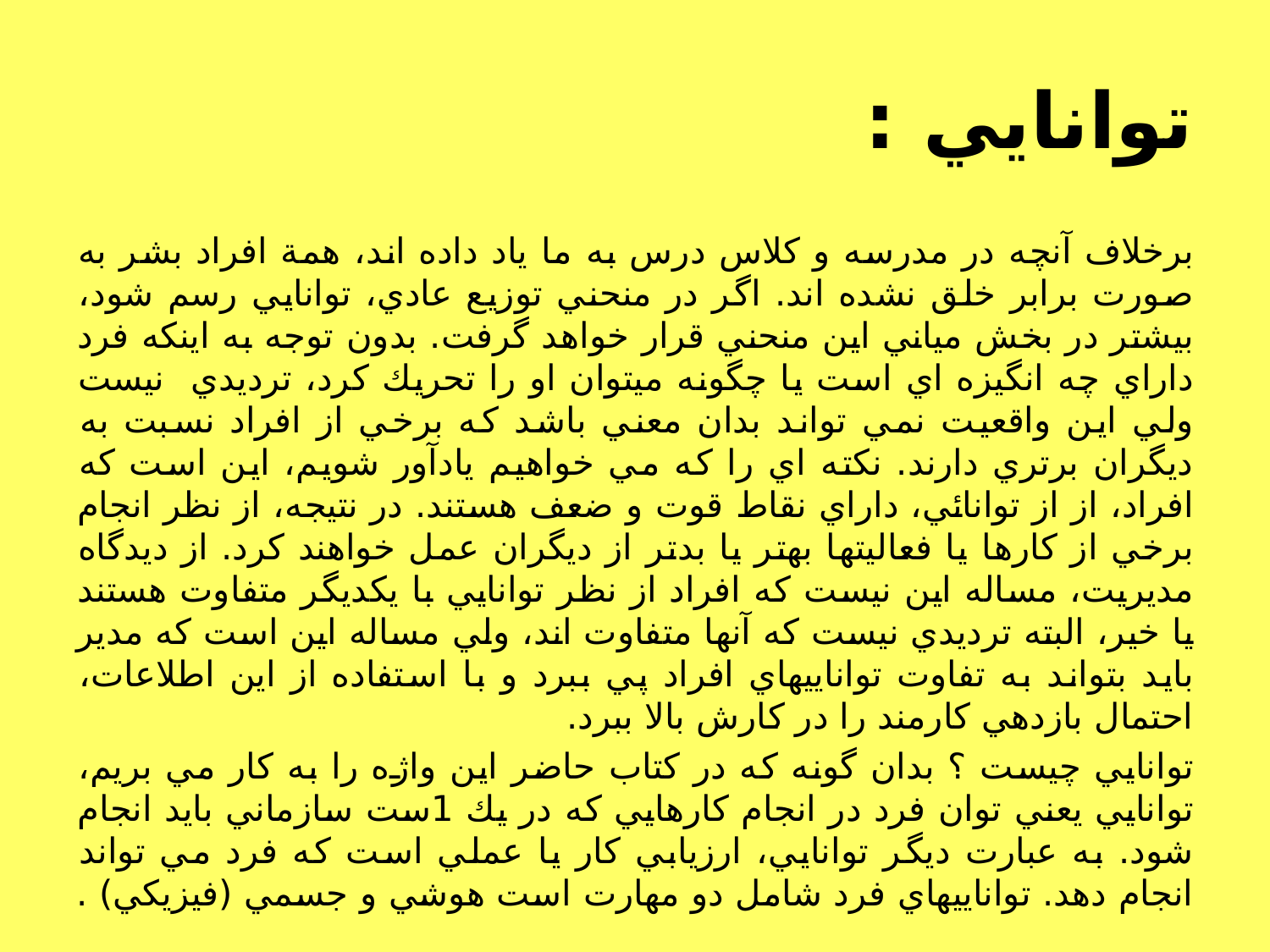

# توانايي :
برخلاف آنچه در مدرسه و كلاس درس به ما ياد داده اند، همة افراد بشر به صورت برابر خلق نشده اند. اگر در منحني توزيع عادي، توانايي رسم شود، بيشتر در بخش مياني اين منحني قرار خواهد گرفت. بدون توجه به اينكه فرد داراي چه انگيزه اي است يا چگونه ميتوان او را تحريك كرد، ترديدي  نيست ولي اين واقعيت نمي تواند بدان معني باشد كه برخي از افراد نسبت به ديگران برتري دارند. نكته اي را كه مي خواهيم يادآور شويم، اين است كه افراد، از از توانائي، داراي نقاط قوت و ضعف هستند. در نتيجه، از نظر انجام برخي از كارها يا فعاليتها بهتر يا بدتر از ديگران عمل خواهند كرد. از ديدگاه مديريت، مساله اين نيست كه افراد از نظر توانايي با يكديگر متفاوت هستند يا خير، البته ترديدي نيست كه آنها متفاوت اند، ولي مساله اين است كه مدير بايد بتواند به تفاوت تواناييهاي افراد پي ببرد و با استفاده از اين اطلاعات، احتمال بازدهي كارمند را در كارش بالا ببرد.
توانايي چيست ؟ بدان گونه كه در كتاب حاضر اين واژه را به كار مي بريم، توانايي يعني توان فرد در انجام كارهايي كه در يك 1ست سازماني بايد انجام شود. به عبارت ديگر توانايي، ارزيابي كار يا عملي است كه فرد مي تواند انجام دهد. تواناييهاي فرد شامل دو مهارت است هوشي و جسمي (فيزيكي) .